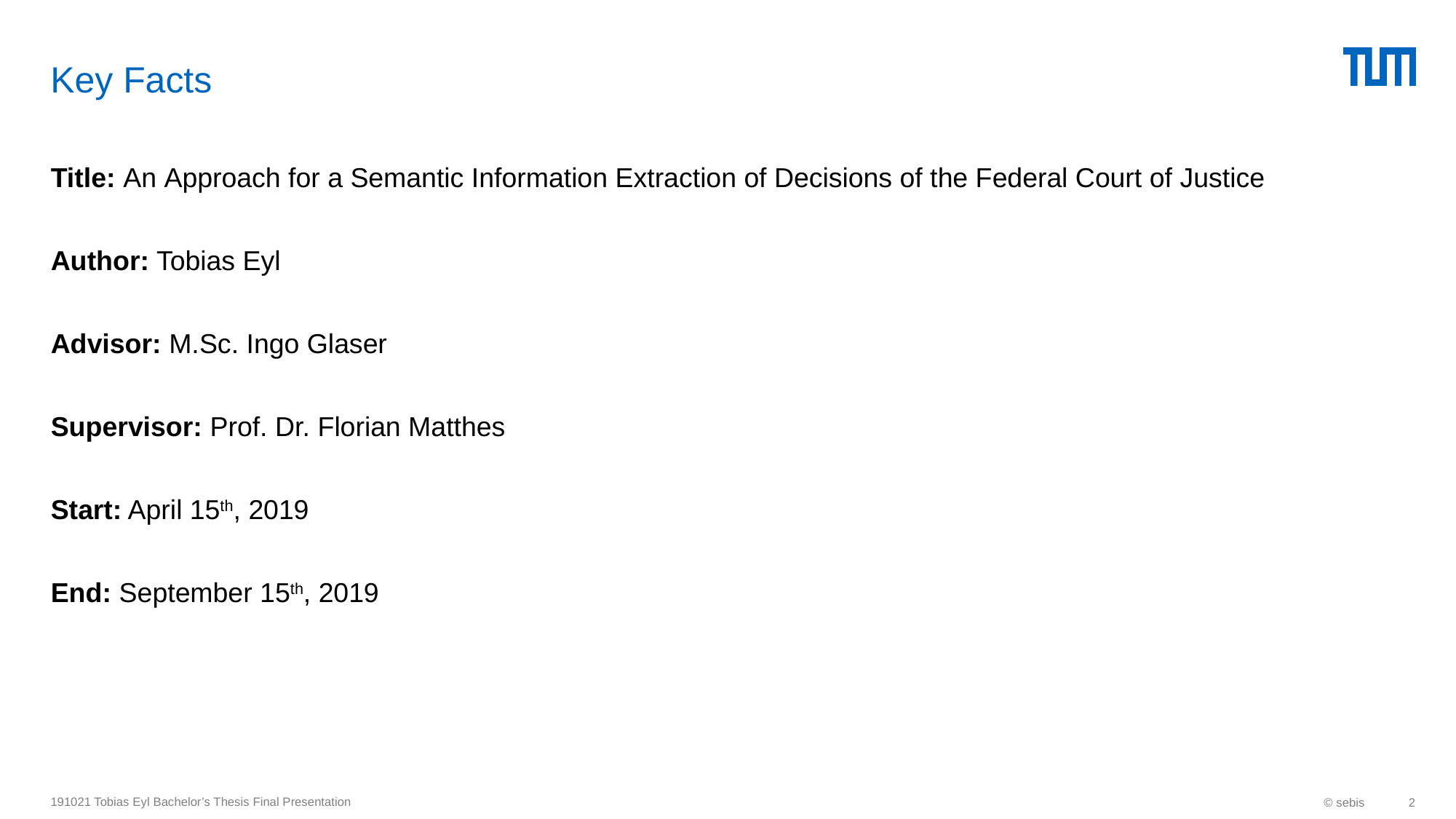

# Key Facts
Title: An Approach for a Semantic Information Extraction of Decisions of the Federal Court of Justice

Author: Tobias Eyl

Advisor: M.Sc. Ingo Glaser

Supervisor: Prof. Dr. Florian Matthes

Start: April 15th, 2019

End: September 15th, 2019

191021 Tobias Eyl Bachelor’s Thesis Final Presentation
© sebis
2